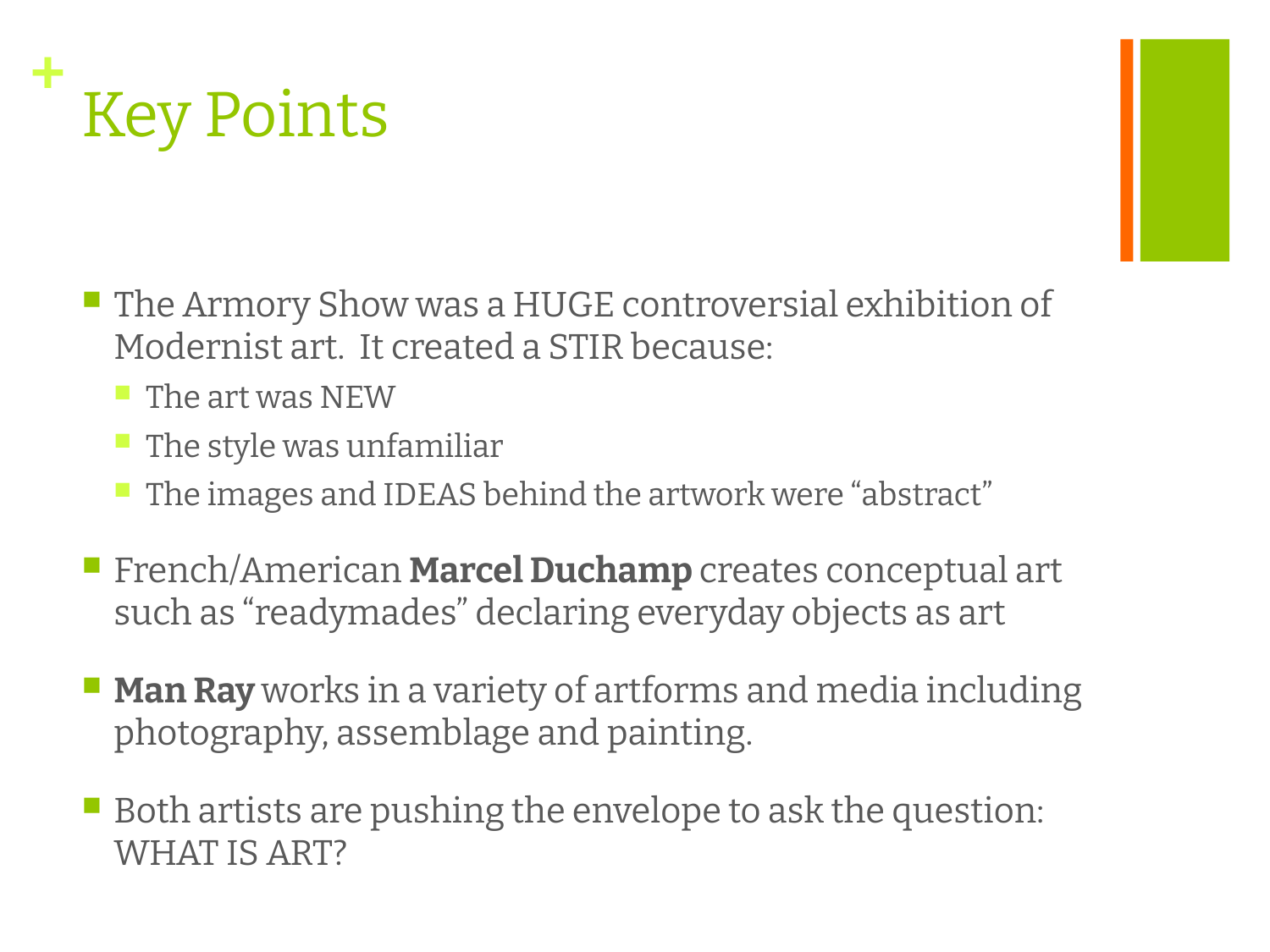

# Key Points
The Armory Show was a HUGE controversial exhibition of Modernist art.  It created a STIR because:
The art was NEW
The style was unfamiliar
The images and IDEAS behind the artwork were “abstract”
French/American Marcel Duchamp creates conceptual art such as “readymades” declaring everyday objects as art
Man Ray works in a variety of artforms and media including photography, assemblage and painting.
Both artists are pushing the envelope to ask the question:  WHAT IS ART?